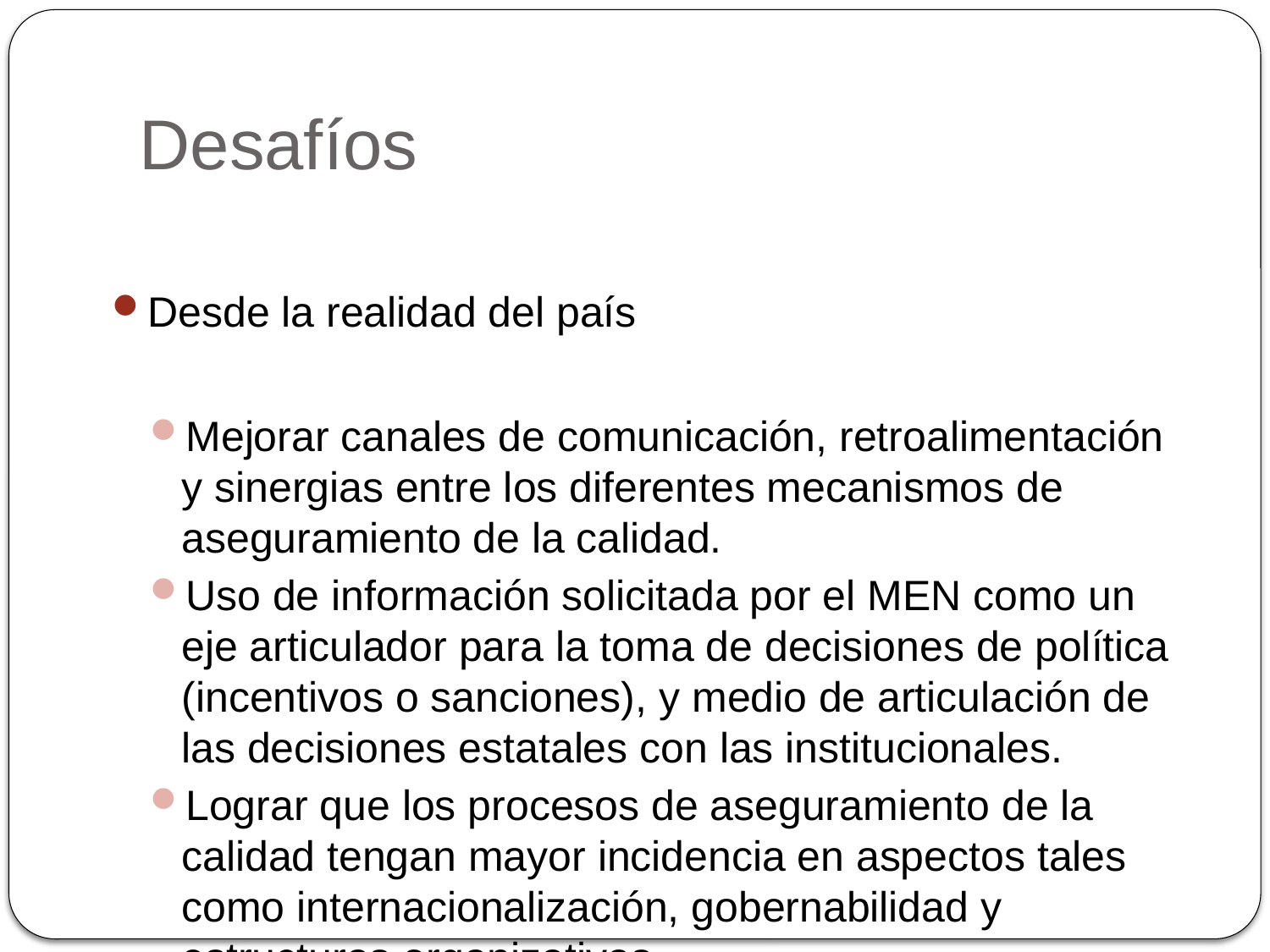

# Desafíos

Desde la realidad del país

Mejorar canales de comunicación, retroalimentación y sinergias entre los diferentes mecanismos de aseguramiento de la calidad.
Uso de información solicitada por el MEN como un eje articulador para la toma de decisiones de política (incentivos o sanciones), y medio de articulación de las decisiones estatales con las institucionales.
Lograr que los procesos de aseguramiento de la calidad tengan mayor incidencia en aspectos tales como internacionalización, gobernabilidad y estructuras organizativas.
Fuente: Aseguramiento de la Calidad en Iberoamérica, Cinda, 2012.